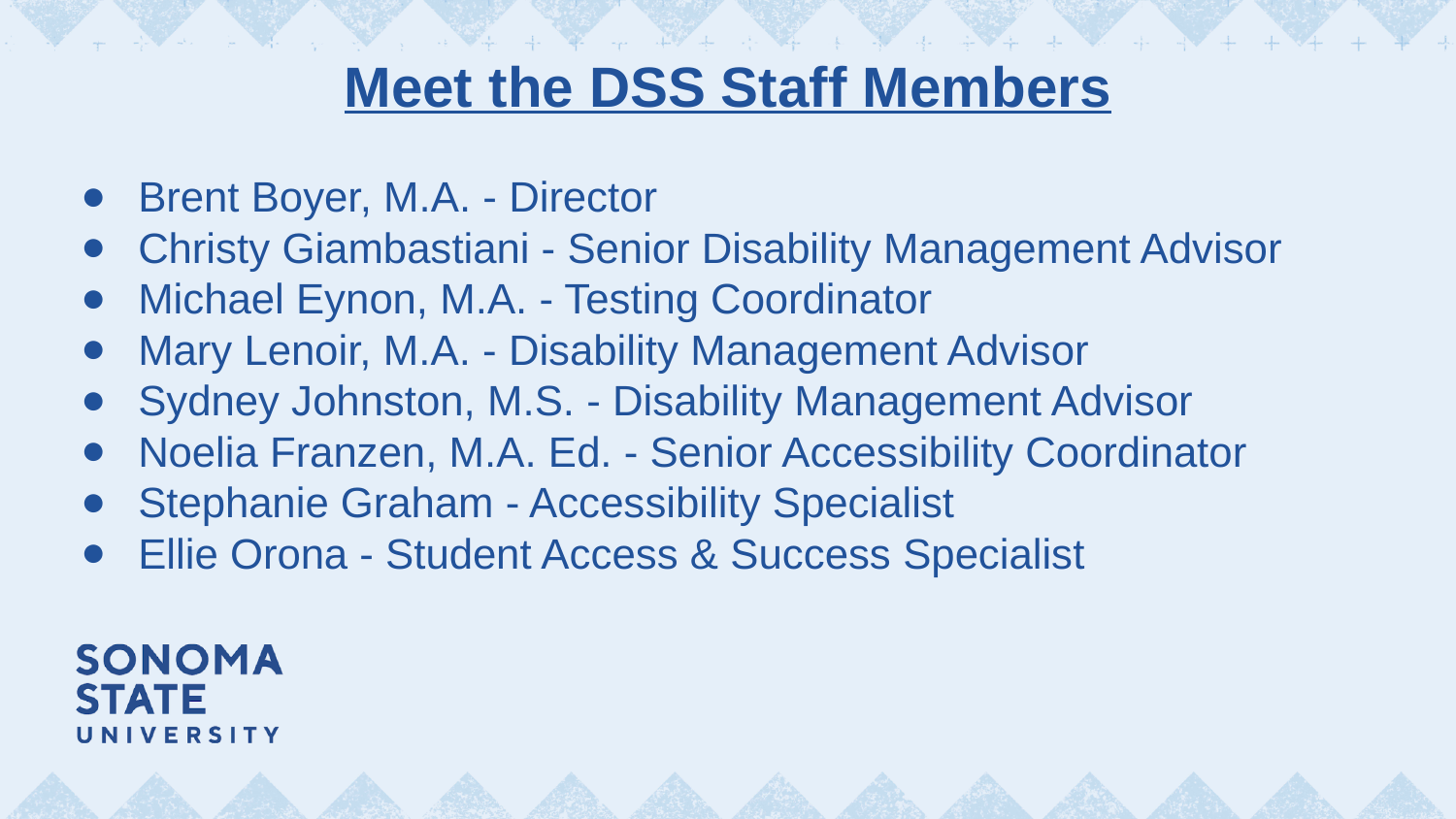

# Meet the DSS Staff Members
Brent Boyer, M.A. - Director
Christy Giambastiani - Senior Disability Management Advisor
Michael Eynon, M.A. - Testing Coordinator
Mary Lenoir, M.A. - Disability Management Advisor
Sydney Johnston, M.S. - Disability Management Advisor
Noelia Franzen, M.A. Ed. - Senior Accessibility Coordinator
Stephanie Graham - Accessibility Specialist
Ellie Orona - Student Access & Success Specialist